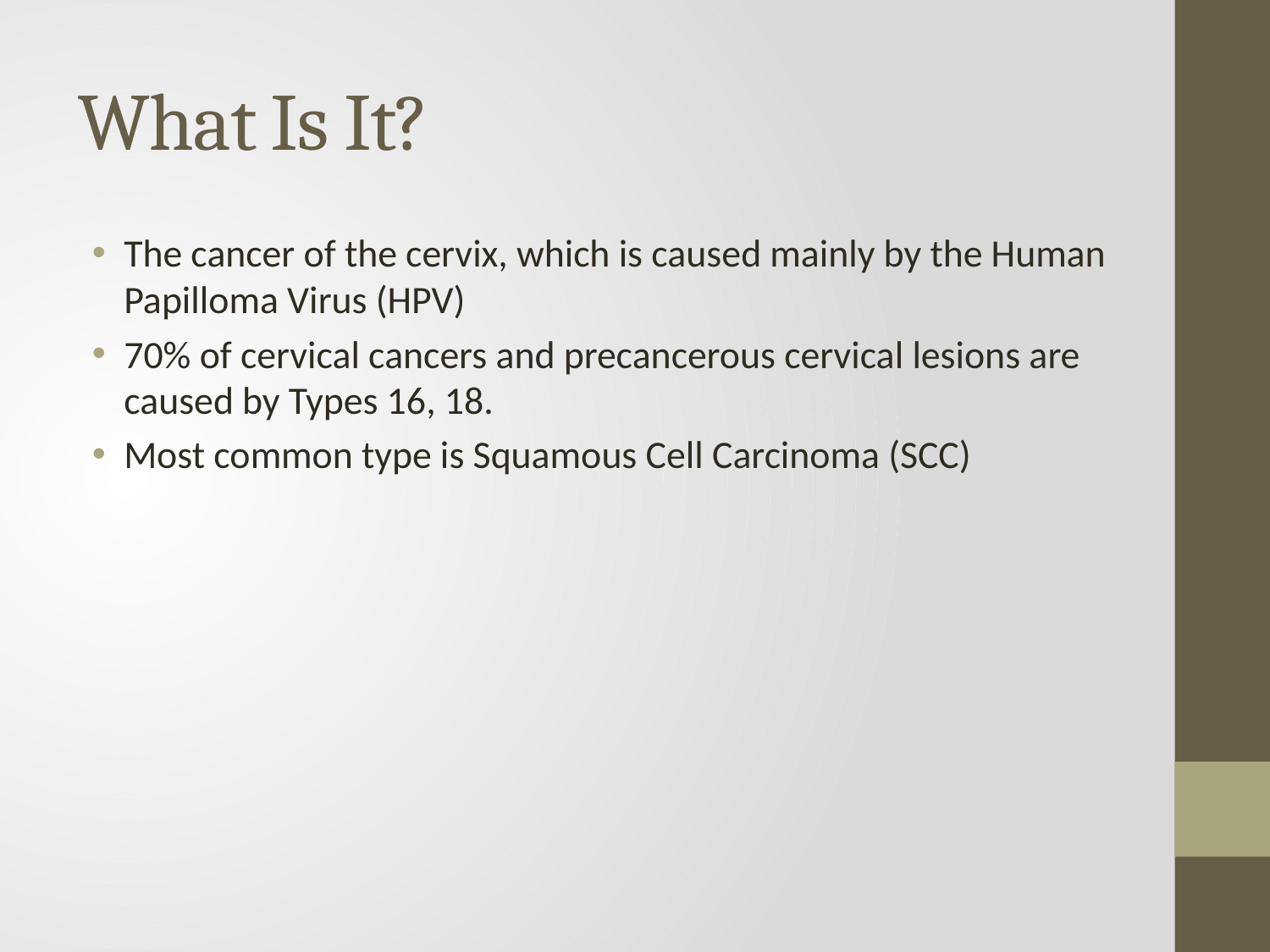

# What Is It?
The cancer of the cervix, which is caused mainly by the Human Papilloma Virus (HPV)
70% of cervical cancers and precancerous cervical lesions are caused by Types 16, 18.
Most common type is Squamous Cell Carcinoma (SCC)